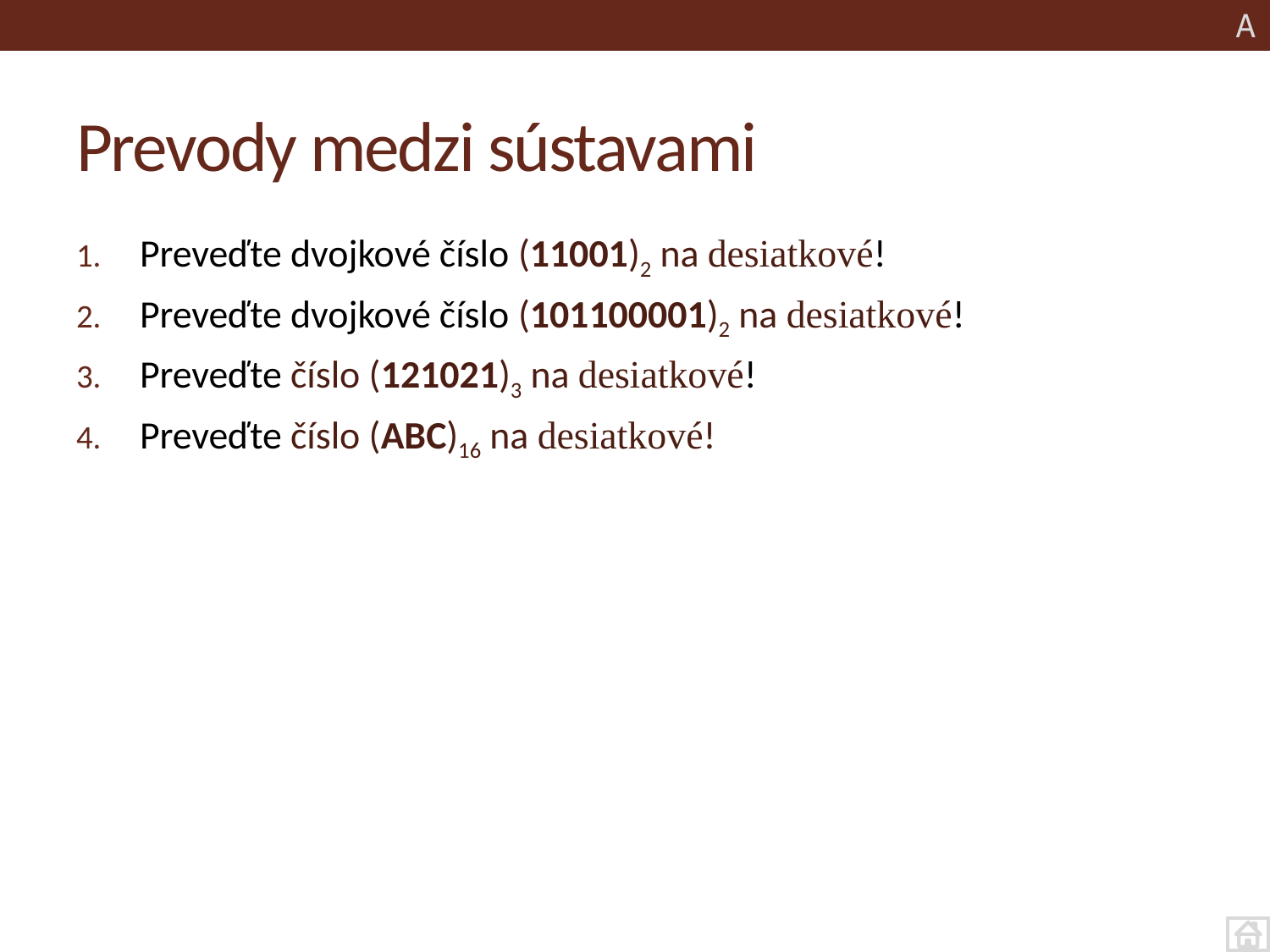

A
# Prevody medzi sústavami
Preveďte dvojkové číslo (11001)2 na desiatkové!
Preveďte dvojkové číslo (101100001)2 na desiatkové!
Preveďte číslo (121021)3 na desiatkové!
Preveďte číslo (ABC)16 na desiatkové!